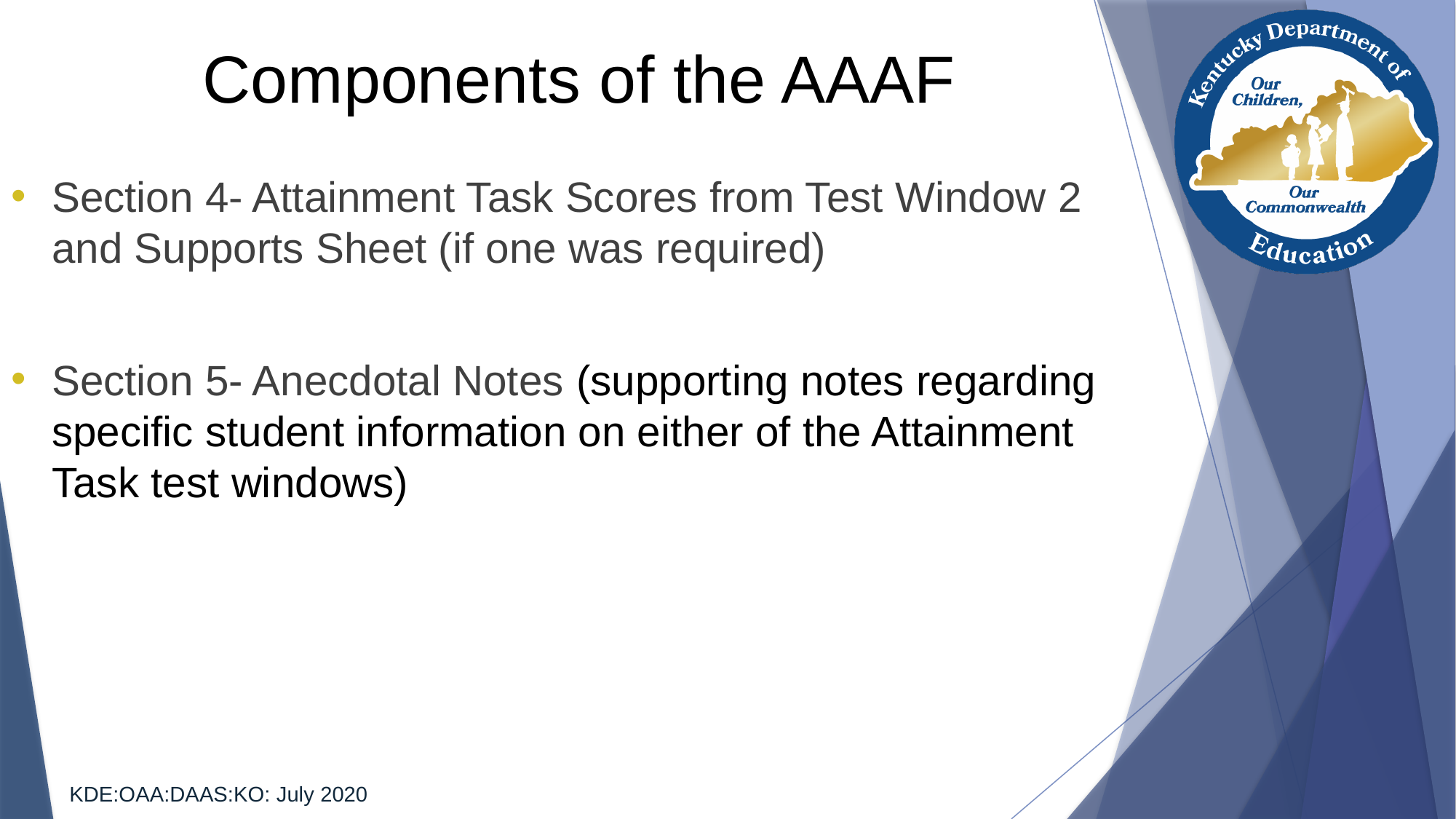

# Components of the AAAF
Section 4- Attainment Task Scores from Test Window 2 and Supports Sheet (if one was required)

Section 5- Anecdotal Notes (supporting notes regarding specific student information on either of the Attainment Task test windows)
KDE:OAA:DAAS:KO: July 2020